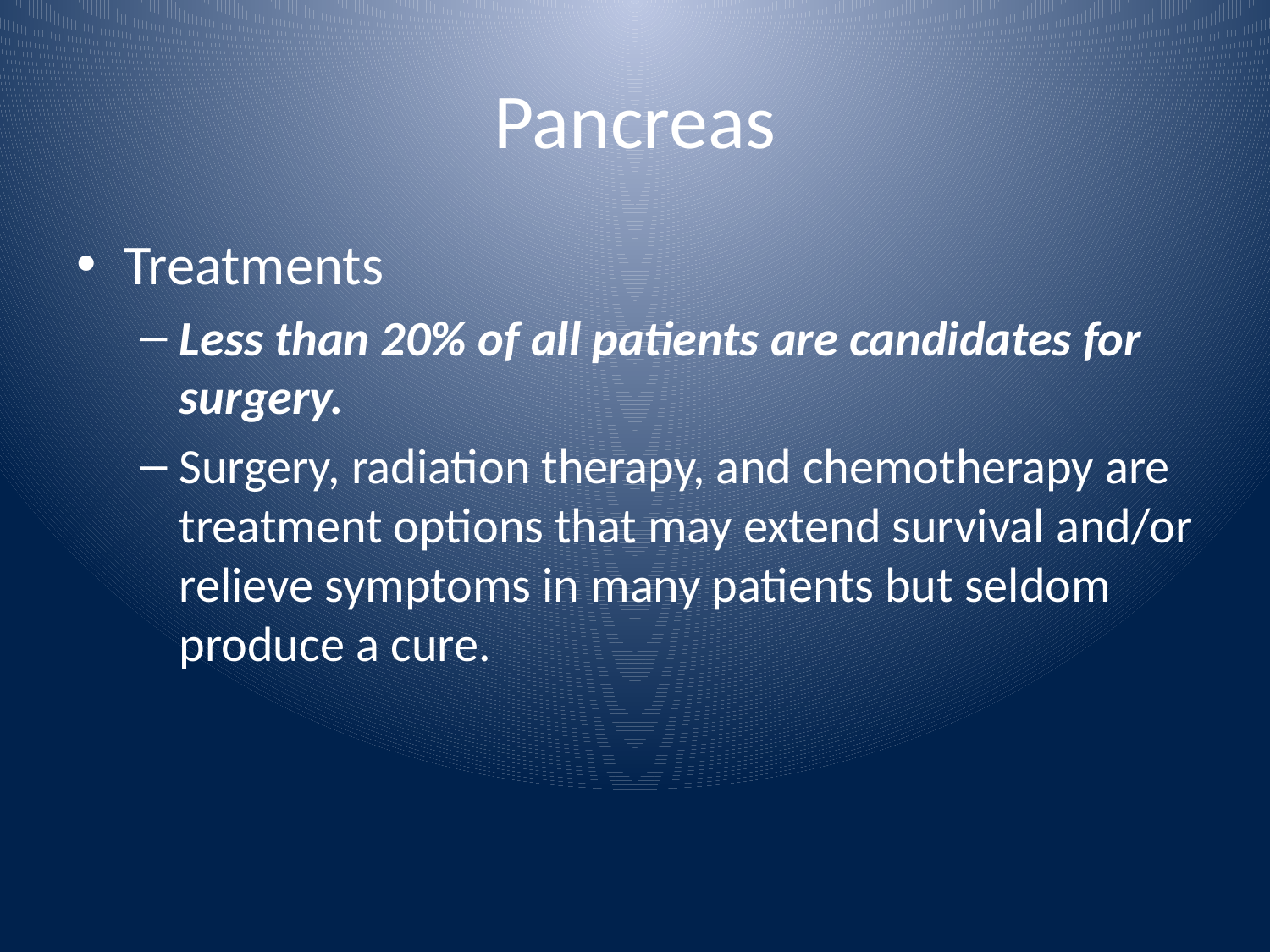

# Pancreas
Treatments
Less than 20% of all patients are candidates for surgery.
Surgery, radiation therapy, and chemotherapy are treatment options that may extend survival and/or relieve symptoms in many patients but seldom produce a cure.